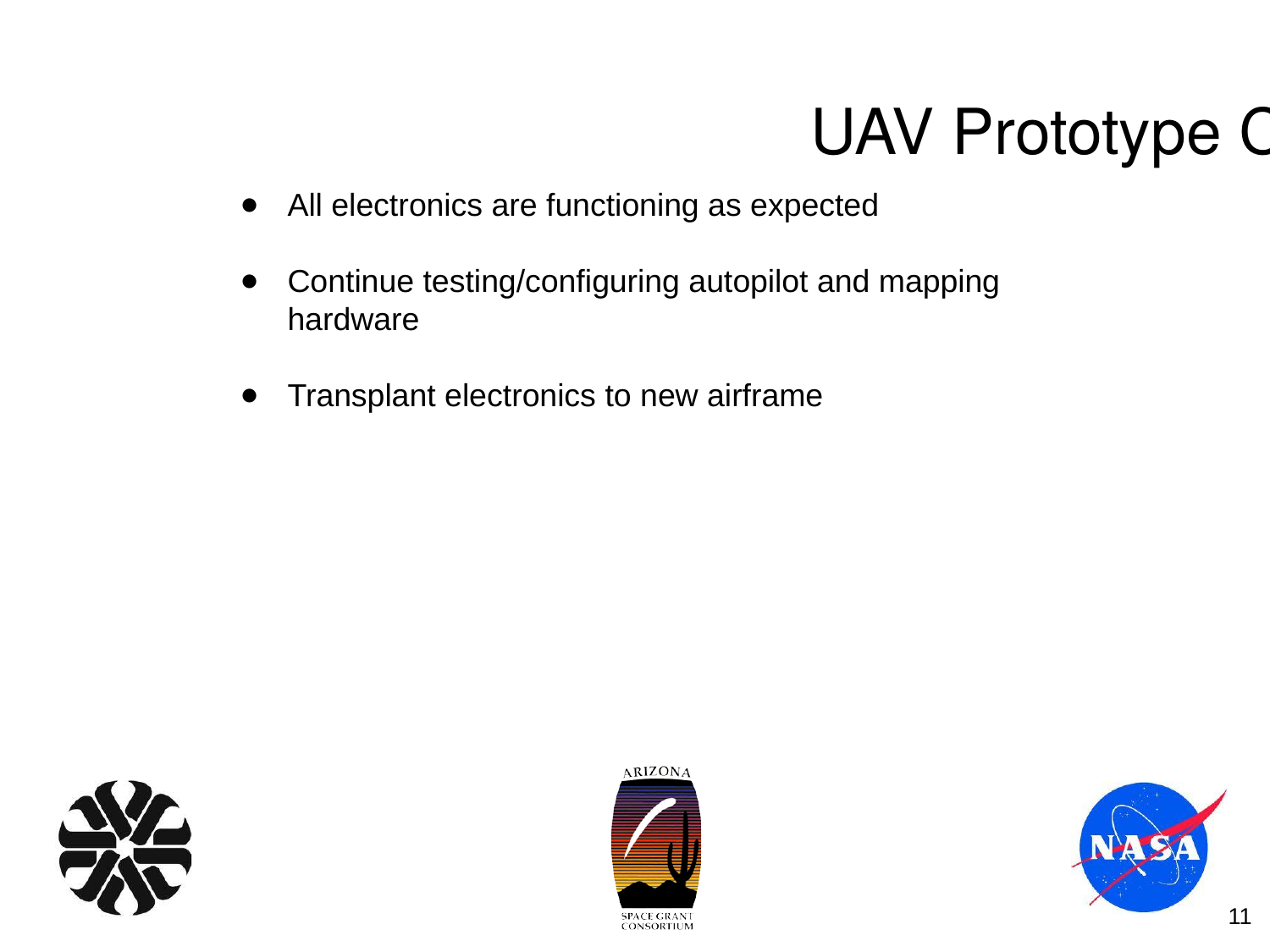

UAV Prototype Conclusion
All electronics are functioning as expected

Continue testing/configuring autopilot and mapping hardware

Transplant electronics to new airframe

11